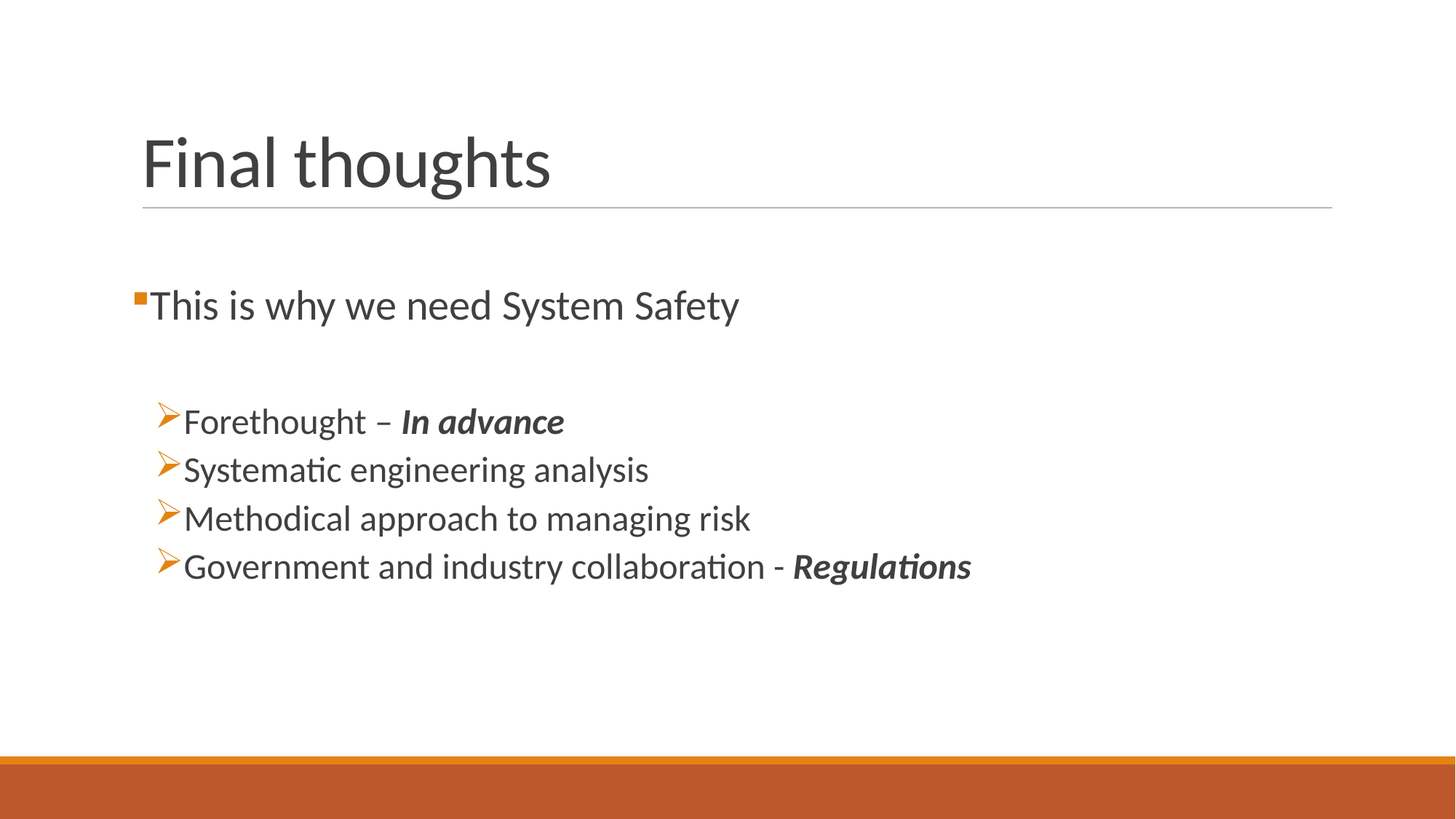

# Final thoughts

This is why we need System Safety

Forethought – In advance
Systematic engineering analysis
Methodical approach to managing risk
Government and industry collaboration - Regulations